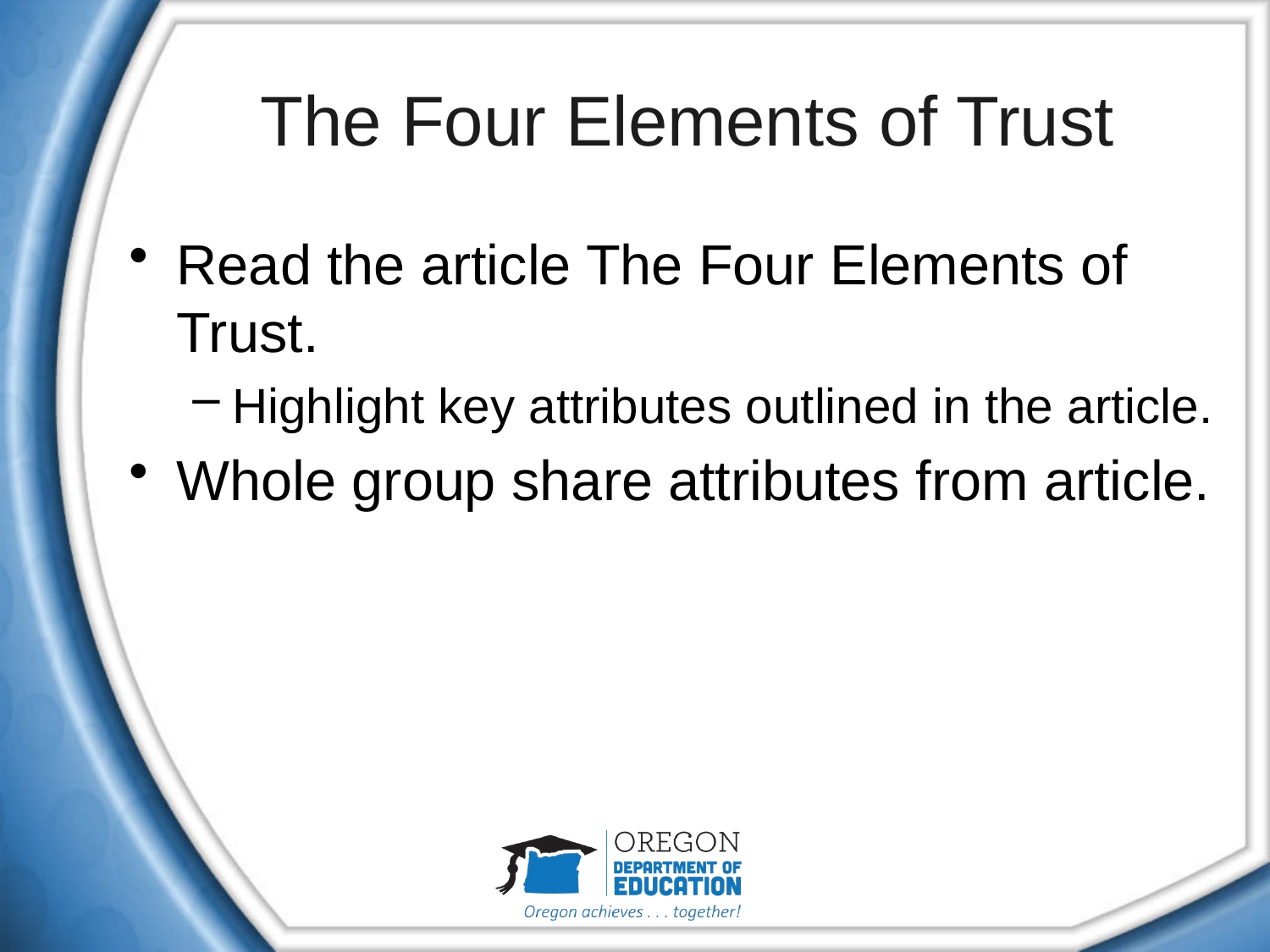

# The Four Elements of Trust
Read the article The Four Elements of Trust.
Highlight key attributes outlined in the article.
Whole group share attributes from article.